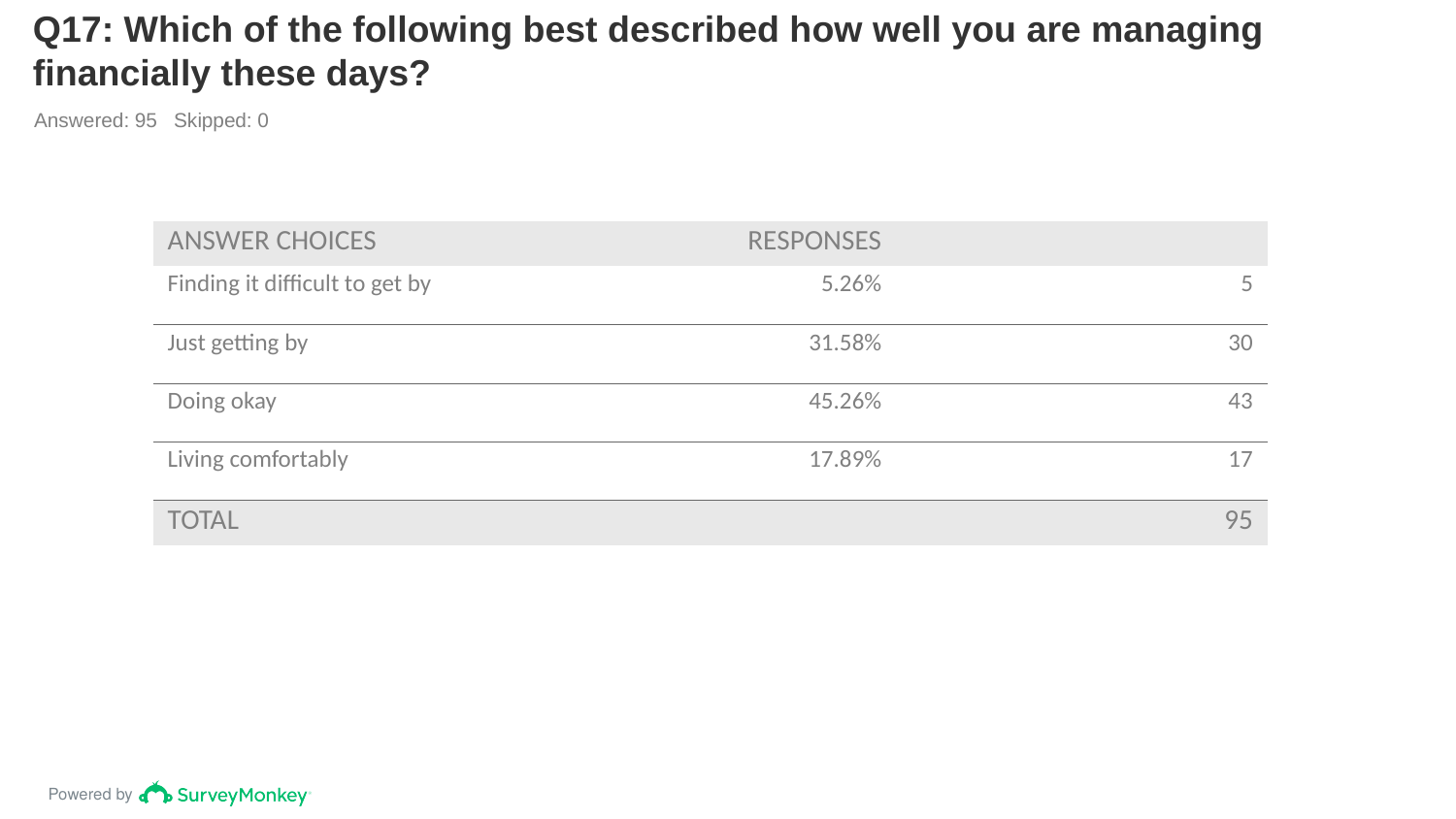

# Q17: Which of the following best described how well you are managing financially these days?
Answered: 95   Skipped: 0
| ANSWER CHOICES | RESPONSES |  |
| --- | --- | --- |
| Finding it difficult to get by | 5.26% | 5 |
| Just getting by | 31.58% | 30 |
| Doing okay | 45.26% | 43 |
| Living comfortably | 17.89% | 17 |
| TOTAL |  | 95 |